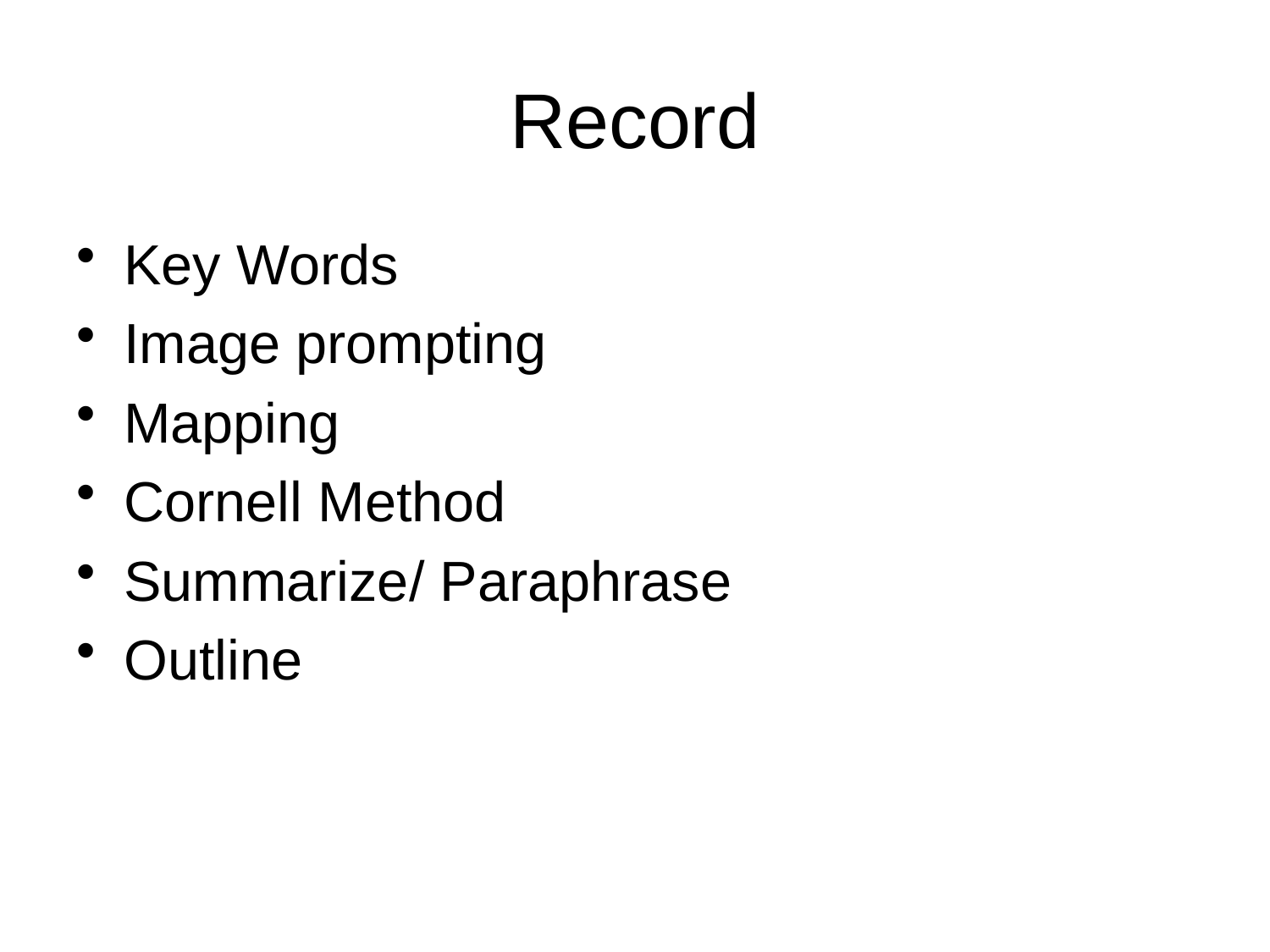

# Record
Key Words
Image prompting
Mapping
Cornell Method
Summarize/ Paraphrase
Outline